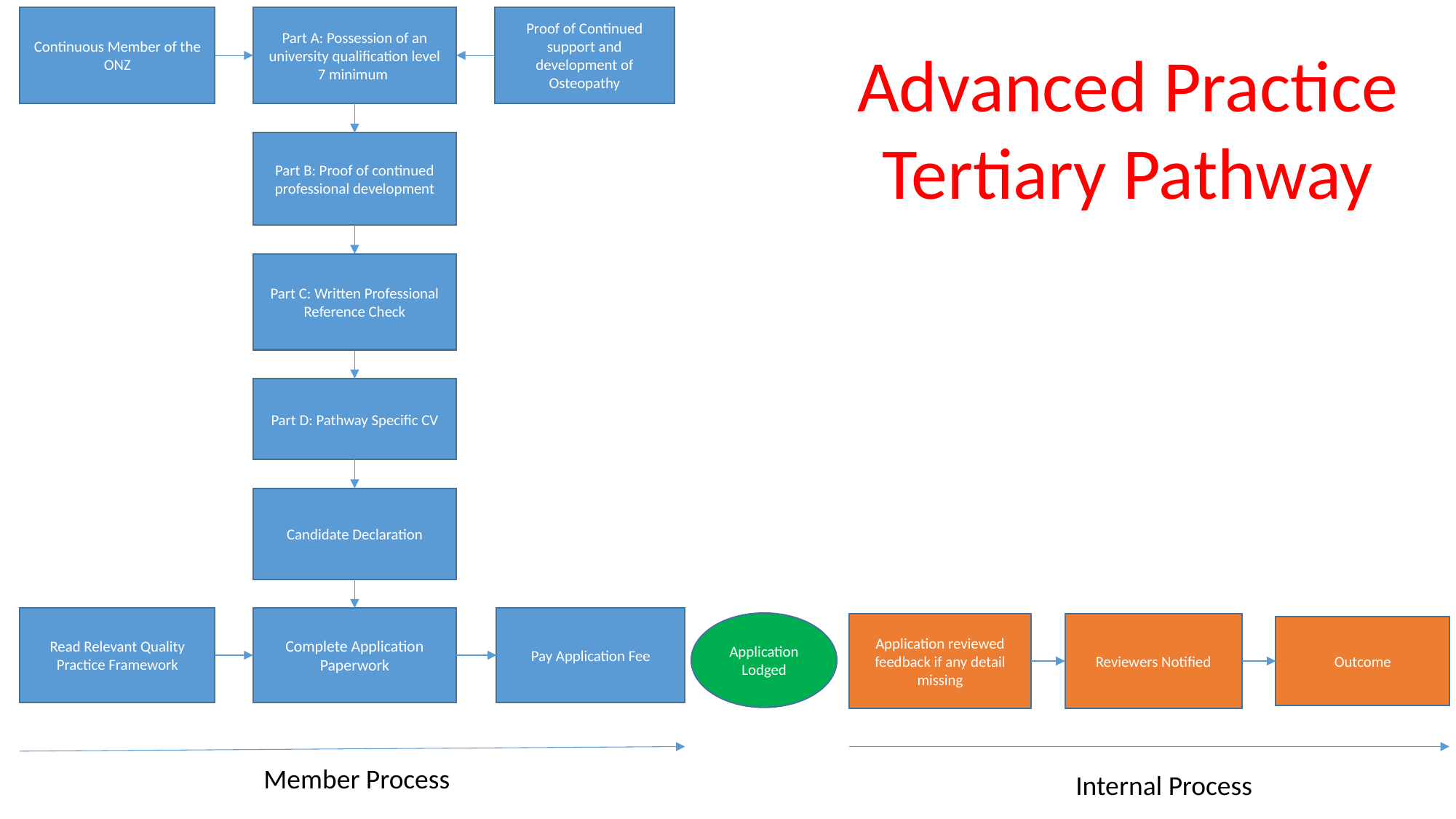

Continuous Member of the ONZ
Part A: Possession of an university qualification level 7 minimum
Proof of Continued support and development of Osteopathy
Advanced Practice Tertiary Pathway
Part B: Proof of continued professional development
Part C: Written Professional Reference Check
Part D: Pathway Specific CV
Candidate Declaration
Read Relevant Quality Practice Framework
Pay Application Fee
Complete Application Paperwork
Application Lodged
Application reviewed feedback if any detail missing
Reviewers Notified
Outcome
Member Process
Internal Process